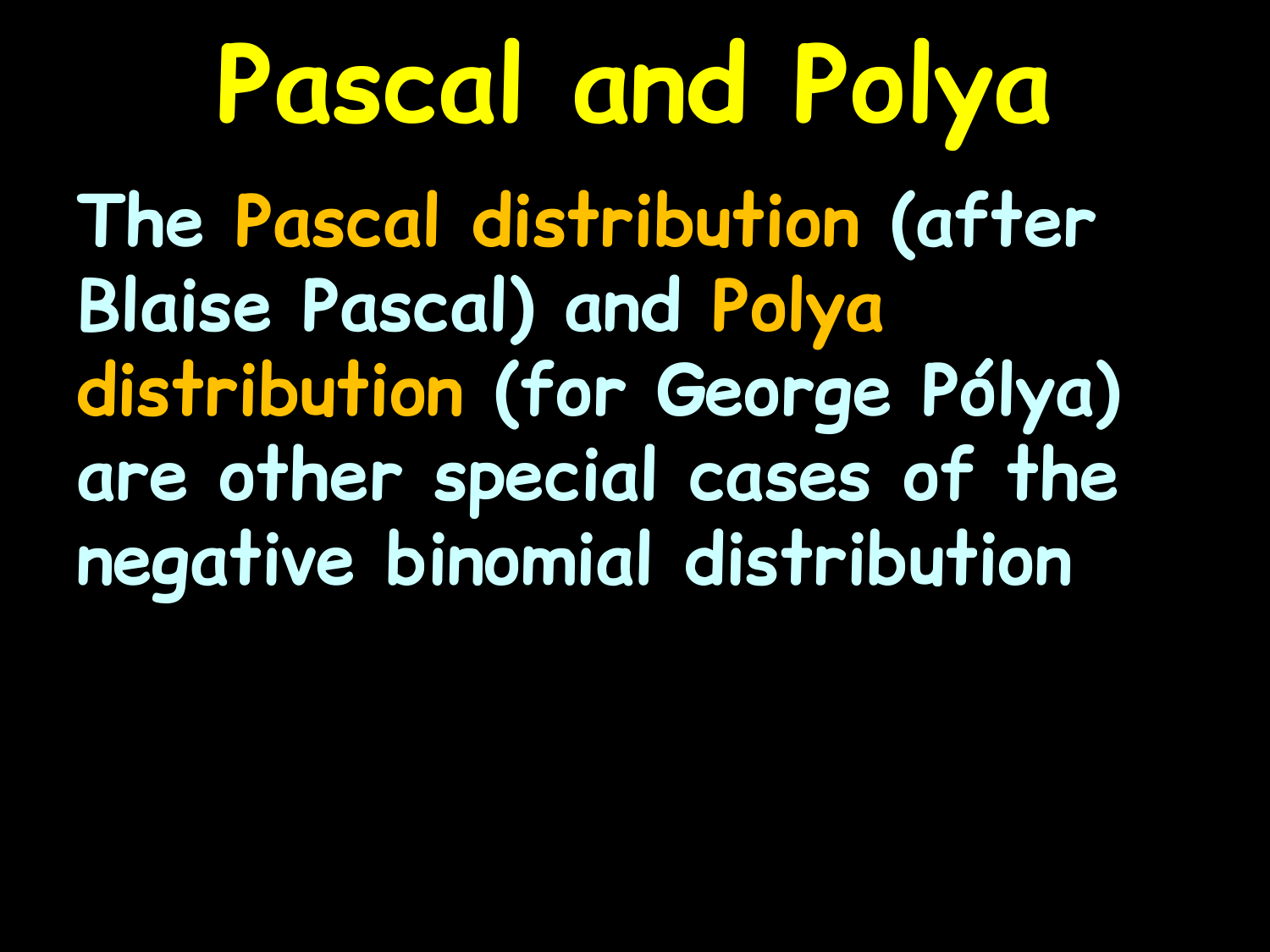

# Pascal and Polya
The Pascal distribution (after Blaise Pascal) and Polya distribution (for George Pólya) are other special cases of the negative binomial distribution